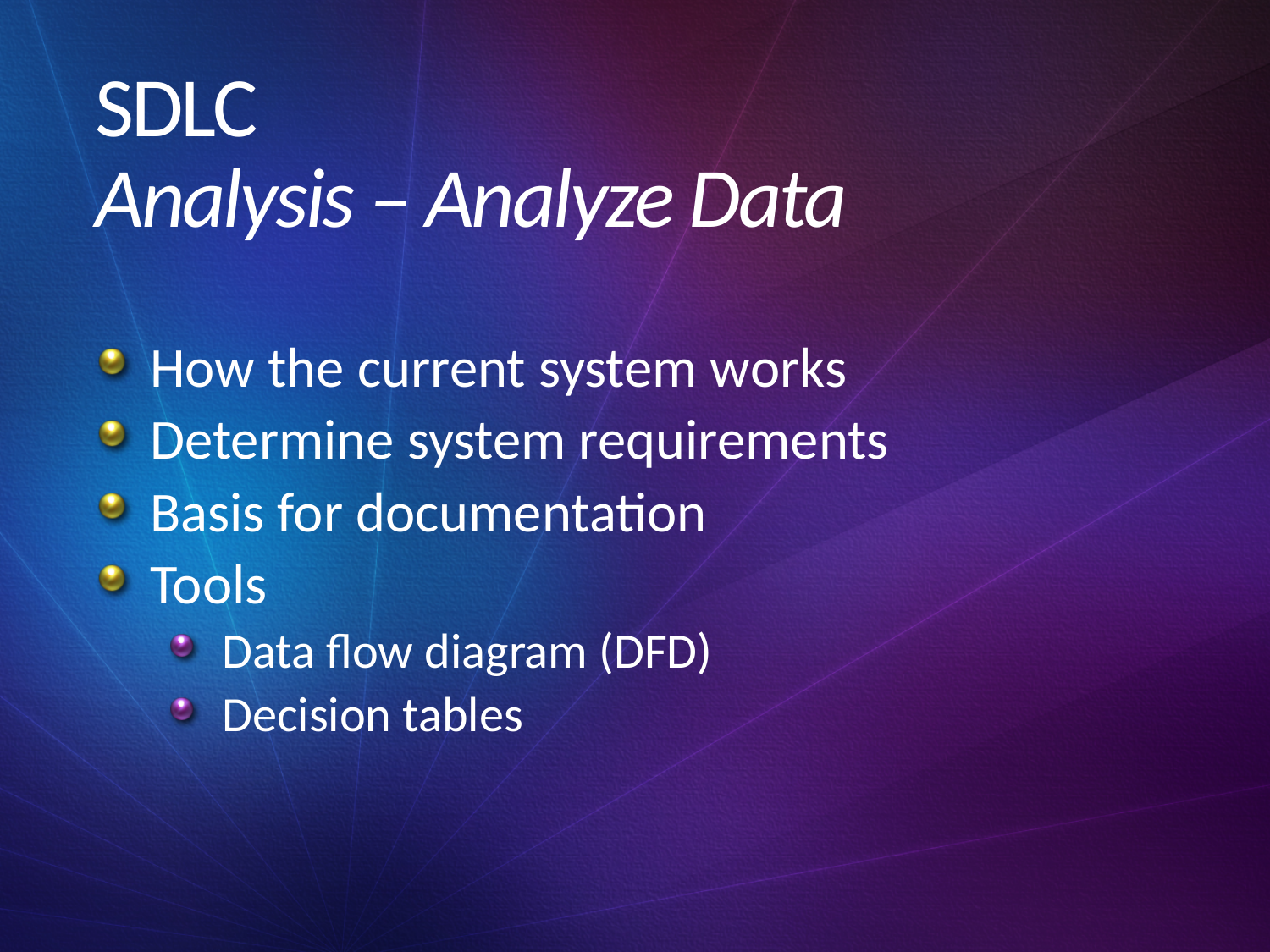

# SDLC Analysis – Analyze Data
How the current system works
Determine system requirements
Basis for documentation
Tools
Data flow diagram (DFD)
Decision tables